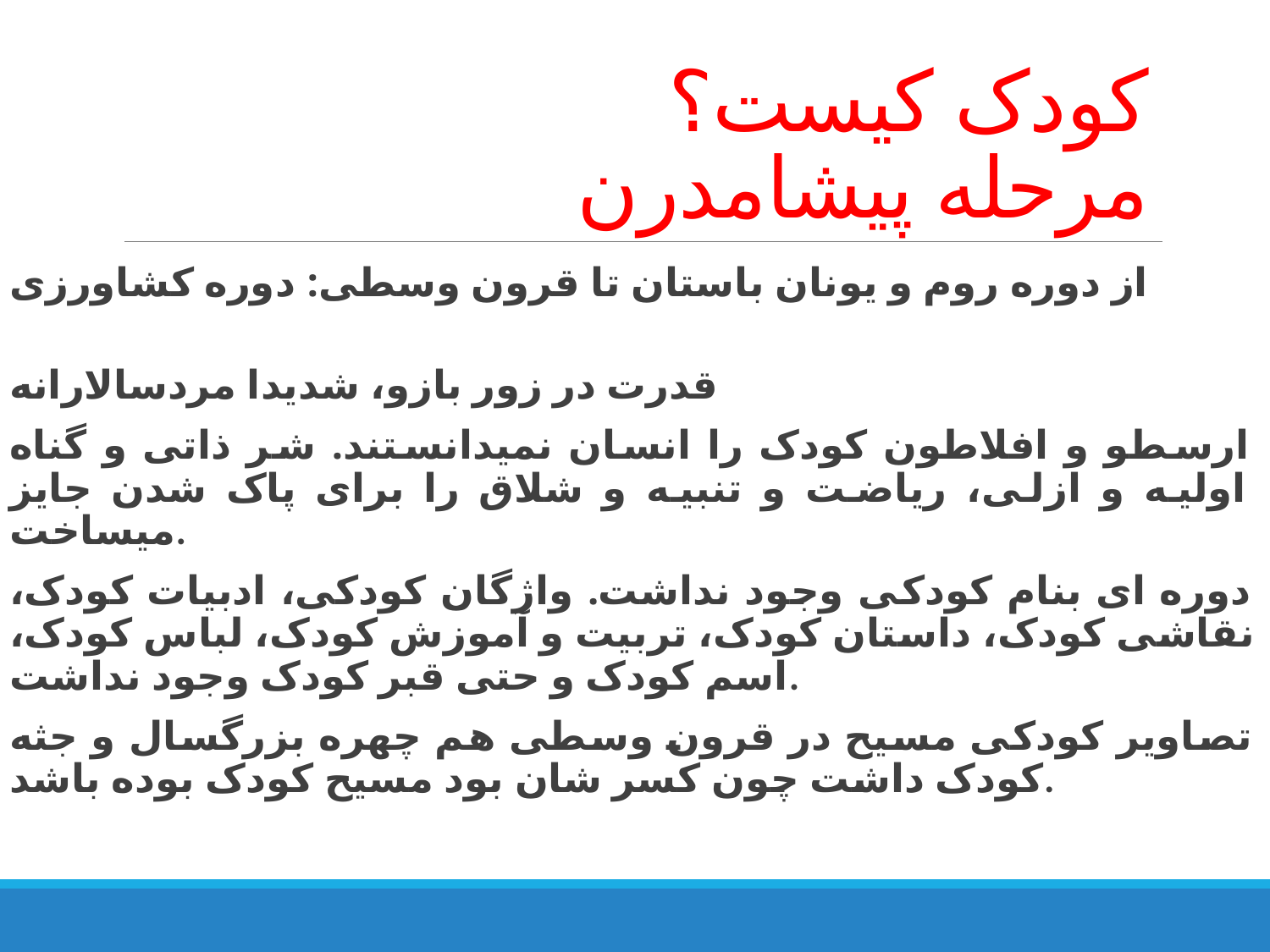

# کودک کیست؟ مرحله پیشامدرن
از دوره روم و یونان باستان تا قرون وسطی: دوره کشاورزی
قدرت در زور بازو، شدیدا مردسالارانه
ارسطو و افلاطون کودک را انسان نمیدانستند. شر ذاتی و گناه اولیه و ازلی، ریاضت و تنبیه و شلاق را برای پاک شدن جایز میساخت.
دوره ای بنام کودکی وجود نداشت. واژگان کودکی، ادبیات کودک، نقاشی کودک، داستان کودک، تربیت و آموزش کودک، لباس کودک، اسم کودک و حتی قبر کودک وجود نداشت.
تصاویر کودکی مسیح در قرون وسطی هم چهره بزرگسال و جثه کودک داشت چون کسر شان بود مسیح کودک بوده باشد.